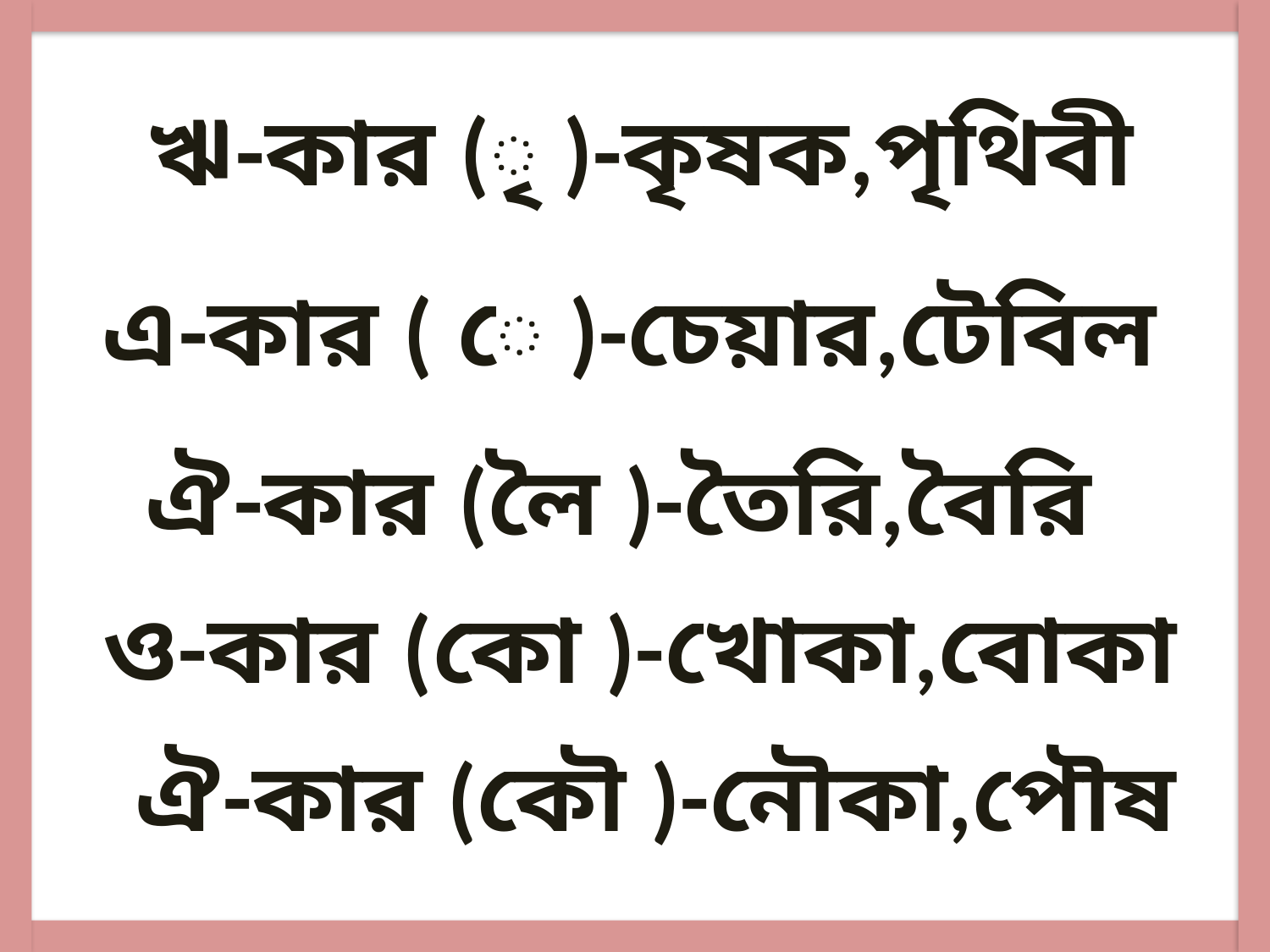

ঋ-কার (ৃ )-কৃষক,পৃথিবী
এ-কার ( ে )-চেয়ার,টেবিল
ঐ-কার (লৈ )-তৈরি,বৈরি
ও-কার (কো )-খোকা,বোকা
ঐ-কার (কৌ )-নৌকা,পৌষ